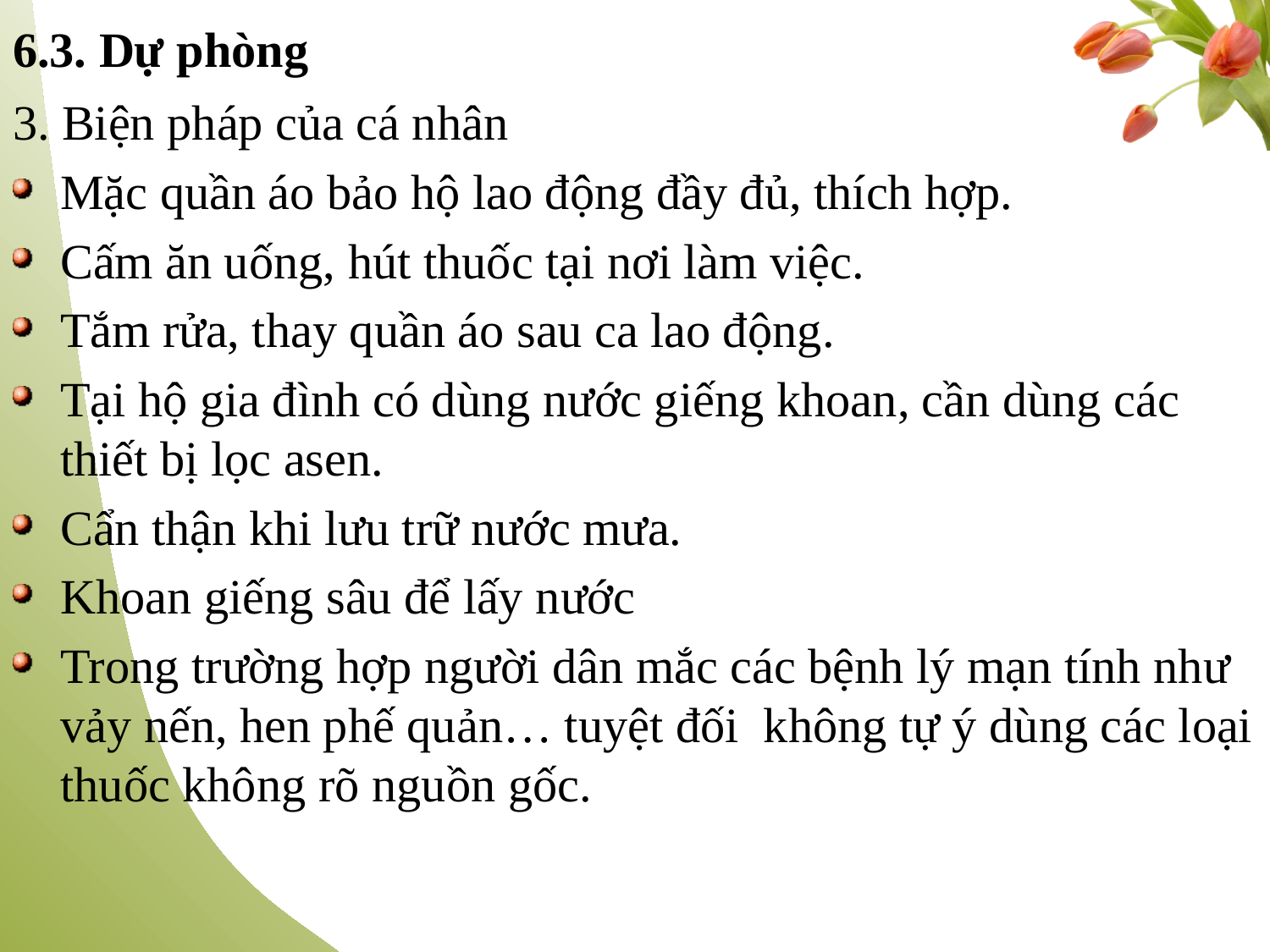

6.3. Dự phòng
3. Biện pháp của cá nhân
Mặc quần áo bảo hộ lao động đầy đủ, thích hợp.
Cấm ăn uống, hút thuốc tại nơi làm việc.
Tắm rửa, thay quần áo sau ca lao động.
Tại hộ gia đình có dùng nước giếng khoan, cần dùng các thiết bị lọc asen.
Cẩn thận khi lưu trữ nước mưa.
Khoan giếng sâu để lấy nước
Trong trường hợp người dân mắc các bệnh lý mạn tính như vảy nến, hen phế quản… tuyệt đối  không tự ý dùng các loại thuốc không rõ nguồn gốc.